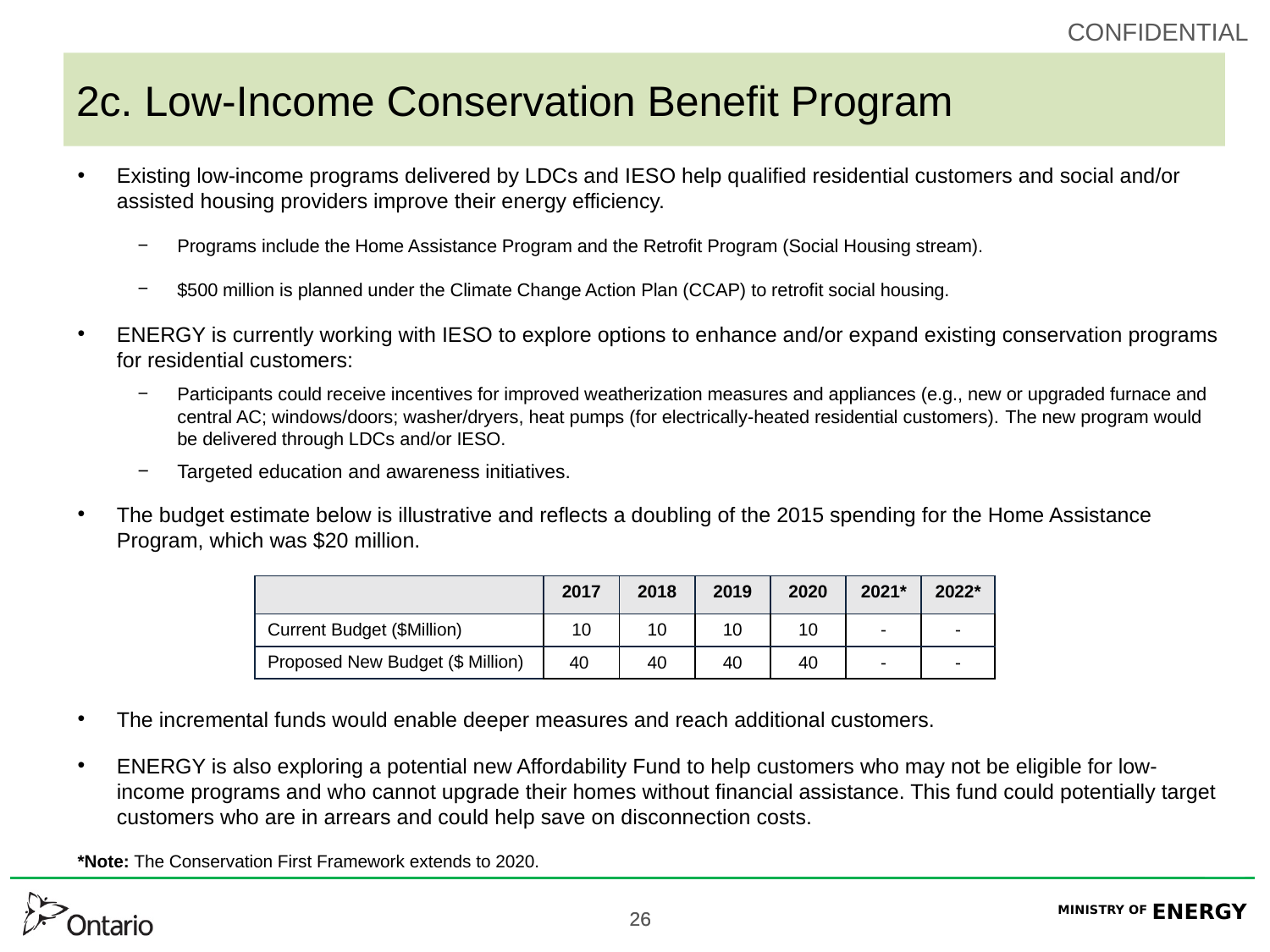

# 2c. Low-Income Conservation Benefit Program
Existing low-income programs delivered by LDCs and IESO help qualified residential customers and social and/or assisted housing providers improve their energy efficiency.
Programs include the Home Assistance Program and the Retrofit Program (Social Housing stream).
$500 million is planned under the Climate Change Action Plan (CCAP) to retrofit social housing.
ENERGY is currently working with IESO to explore options to enhance and/or expand existing conservation programs for residential customers:
Participants could receive incentives for improved weatherization measures and appliances (e.g., new or upgraded furnace and central AC; windows/doors; washer/dryers, heat pumps (for electrically-heated residential customers). The new program would be delivered through LDCs and/or IESO.
Targeted education and awareness initiatives.

The budget estimate below is illustrative and reflects a doubling of the 2015 spending for the Home Assistance Program, which was $20 million.

The incremental funds would enable deeper measures and reach additional customers.
ENERGY is also exploring a potential new Affordability Fund to help customers who may not be eligible for low-income programs and who cannot upgrade their homes without financial assistance. This fund could potentially target customers who are in arrears and could help save on disconnection costs.
*Note: The Conservation First Framework extends to 2020.

|  | 2017 | 2018 | 2019 | 2020 | 2021\* | 2022\* |
| --- | --- | --- | --- | --- | --- | --- |
| Current Budget ($Million) | 10 | 10 | 10 | 10 | - | - |
| Proposed New Budget ($ Million) | 40 | 40 | 40 | 40 | - | - |